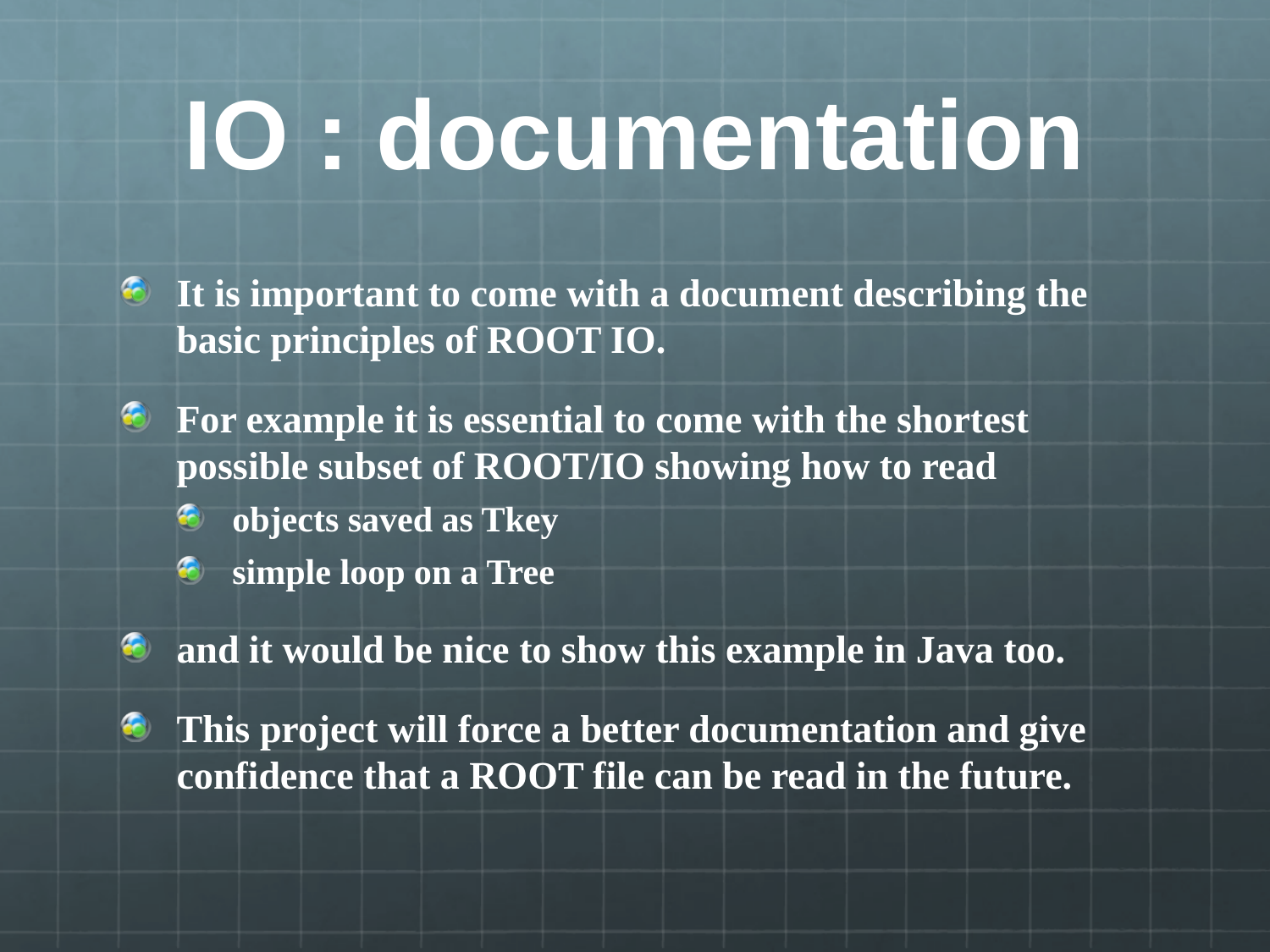

# IO : documentation
It is important to come with a document describing the basic principles of ROOT IO.
For example it is essential to come with the shortest possible subset of ROOT/IO showing how to read
objects saved as Tkey
simple loop on a Tree
and it would be nice to show this example in Java too.
This project will force a better documentation and give confidence that a ROOT file can be read in the future.